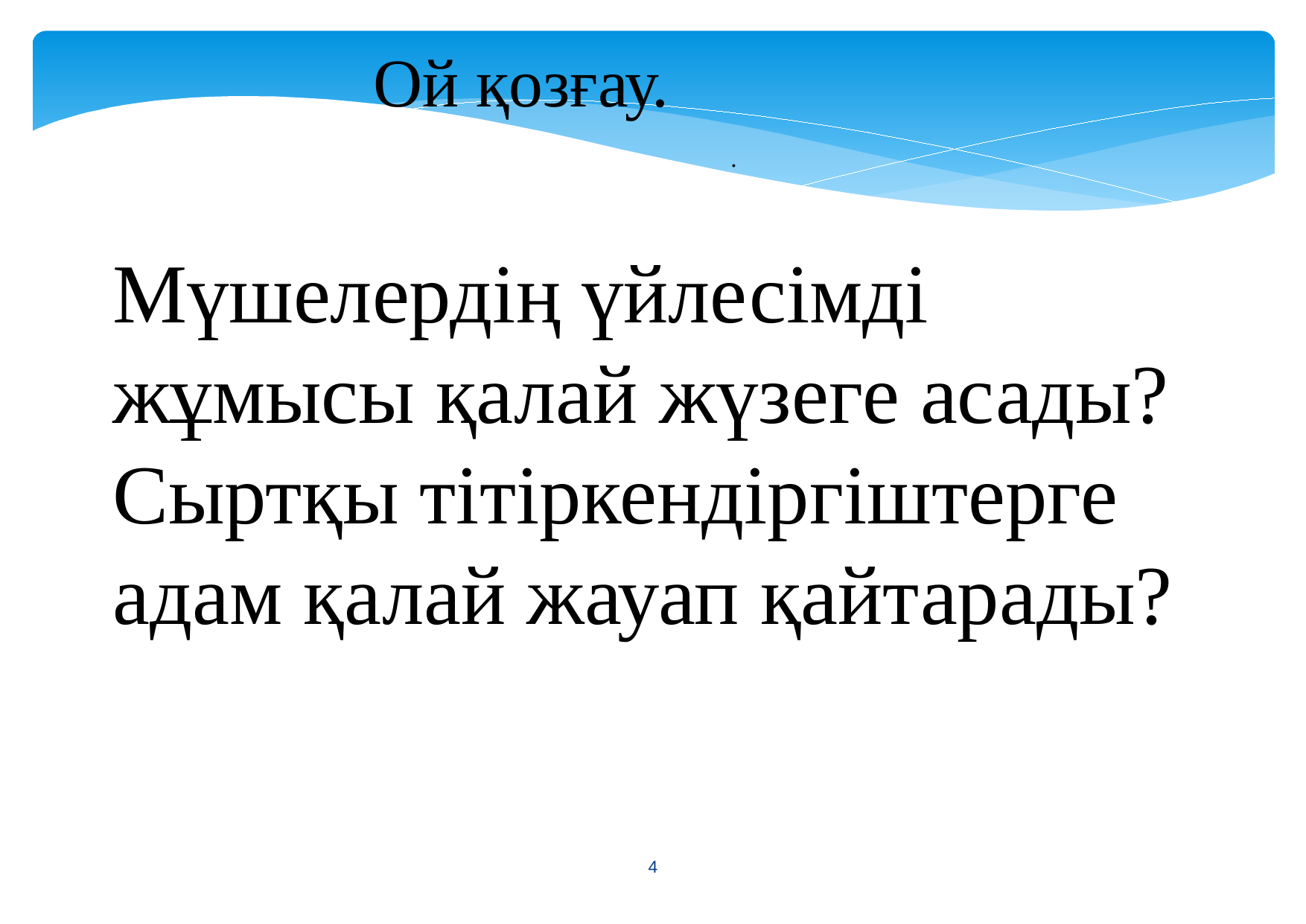

Ой қозғау.
.
Мүшелердің үйлесімді жұмысы қалай жүзеге асады?
Сыртқы тітіркендіргіштерге адам қалай жауап қайтарады?
4